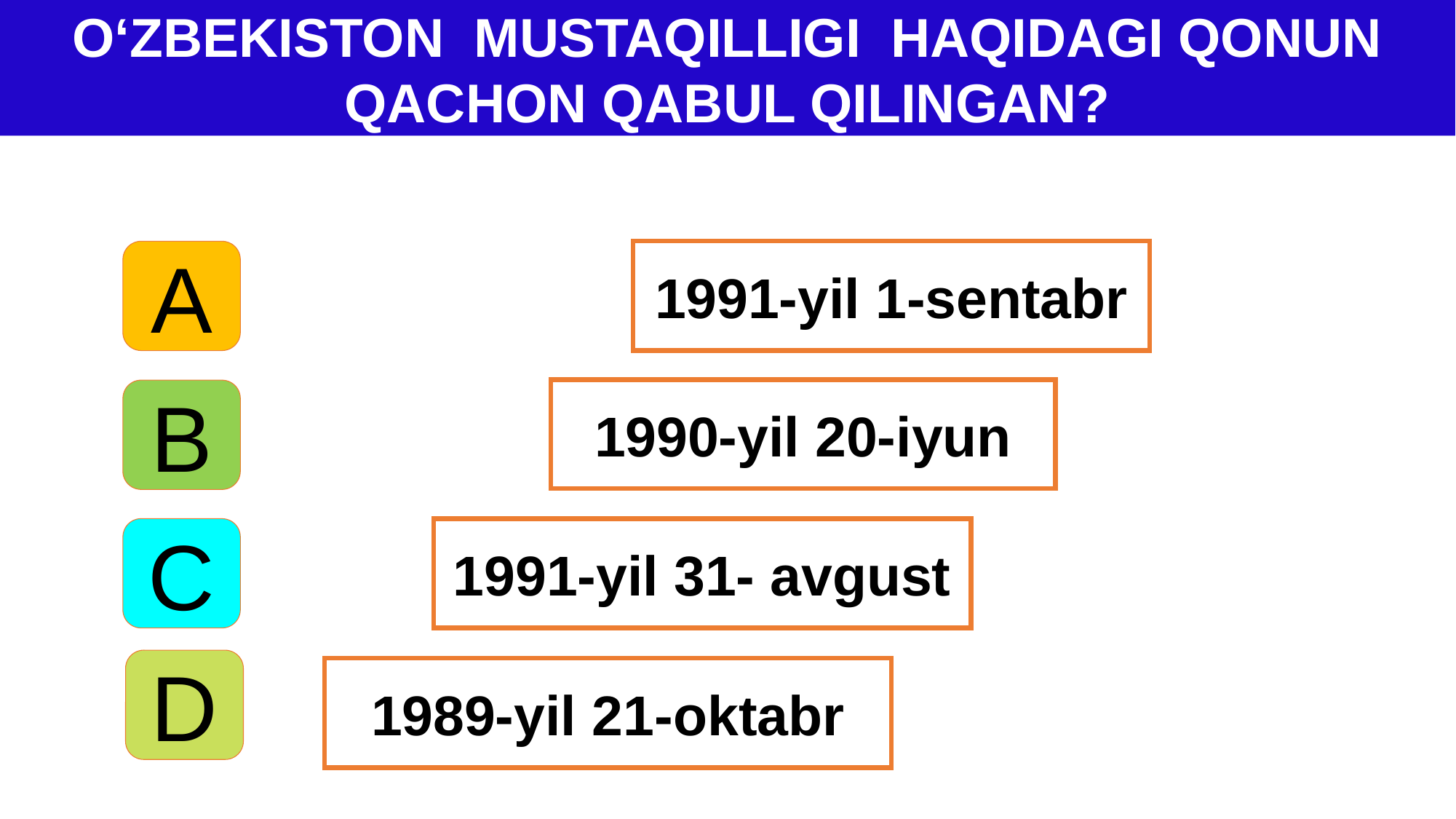

O‘ZBEKISTON  MUSTAQILLIGI  HAQIDAGI QONUN QACHON QABUL QILINGAN?

A
1991-yil 1-sentabr
1990-yil 20-iyun
B
C
1991-yil 31- avgust
D
1989-yil 21-oktabr